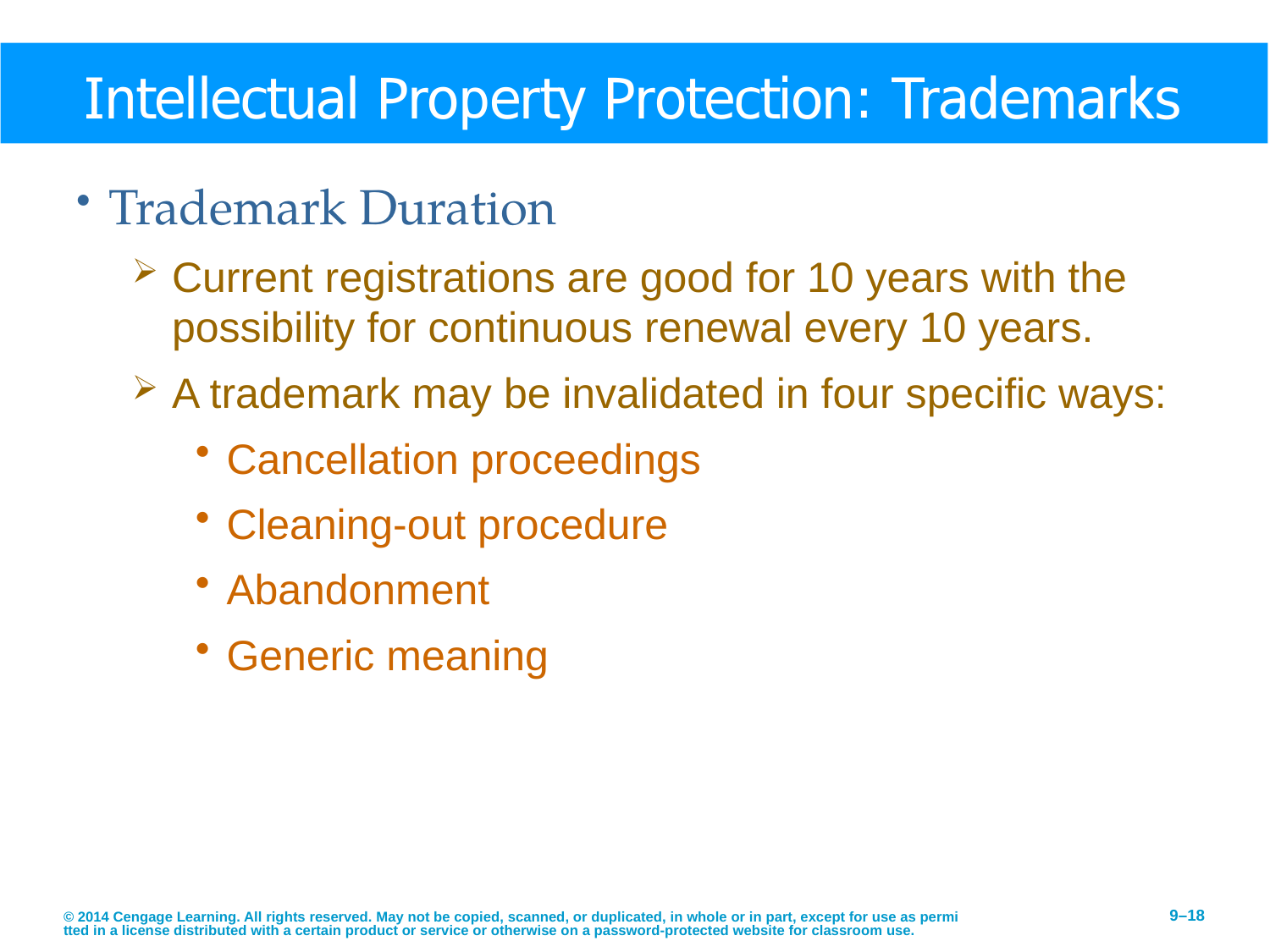

# Intellectual Property Protection: Trademarks
Trademark Duration
Current registrations are good for 10 years with the possibility for continuous renewal every 10 years.
A trademark may be invalidated in four specific ways:
Cancellation proceedings
Cleaning-out procedure
Abandonment
Generic meaning
© 2014 Cengage Learning. All rights reserved. May not be copied, scanned, or duplicated, in whole or in part, except for use as permitted in a license distributed with a certain product or service or otherwise on a password-protected website for classroom use.
9–18